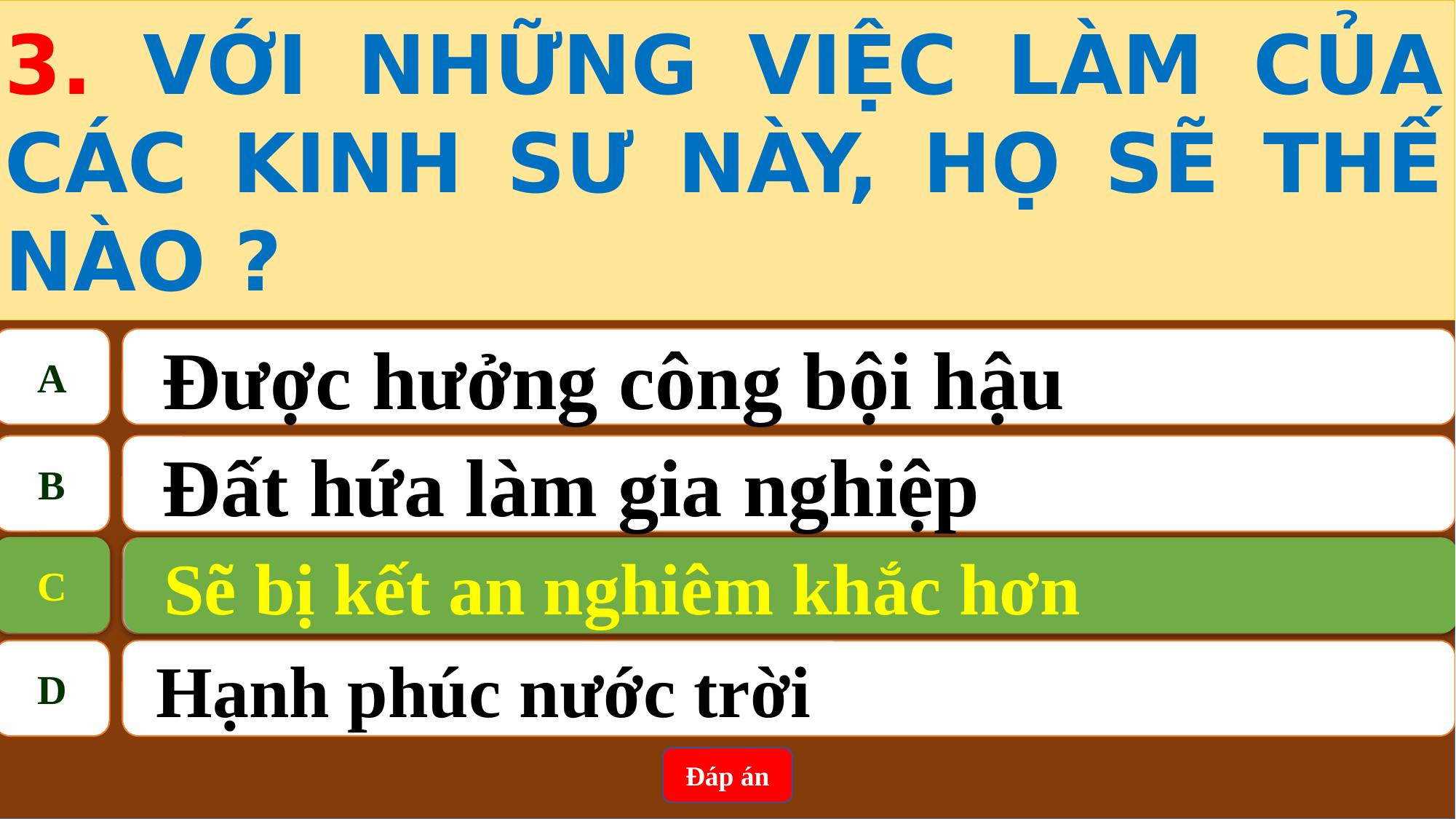

3. VỚI NHỮNG VIỆC LÀM CỦA CÁC KINH SƯ NÀY, HỌ SẼ THẾ NÀO ?
A
Được hưởng công bội hậu
B
Đất hứa làm gia nghiệp
C
Sẽ bị kết an nghiêm khắc hơn
C
Sẽ bị kết an nghiêm khắc hơn
D
 Hạnh phúc nước trời
Đáp án